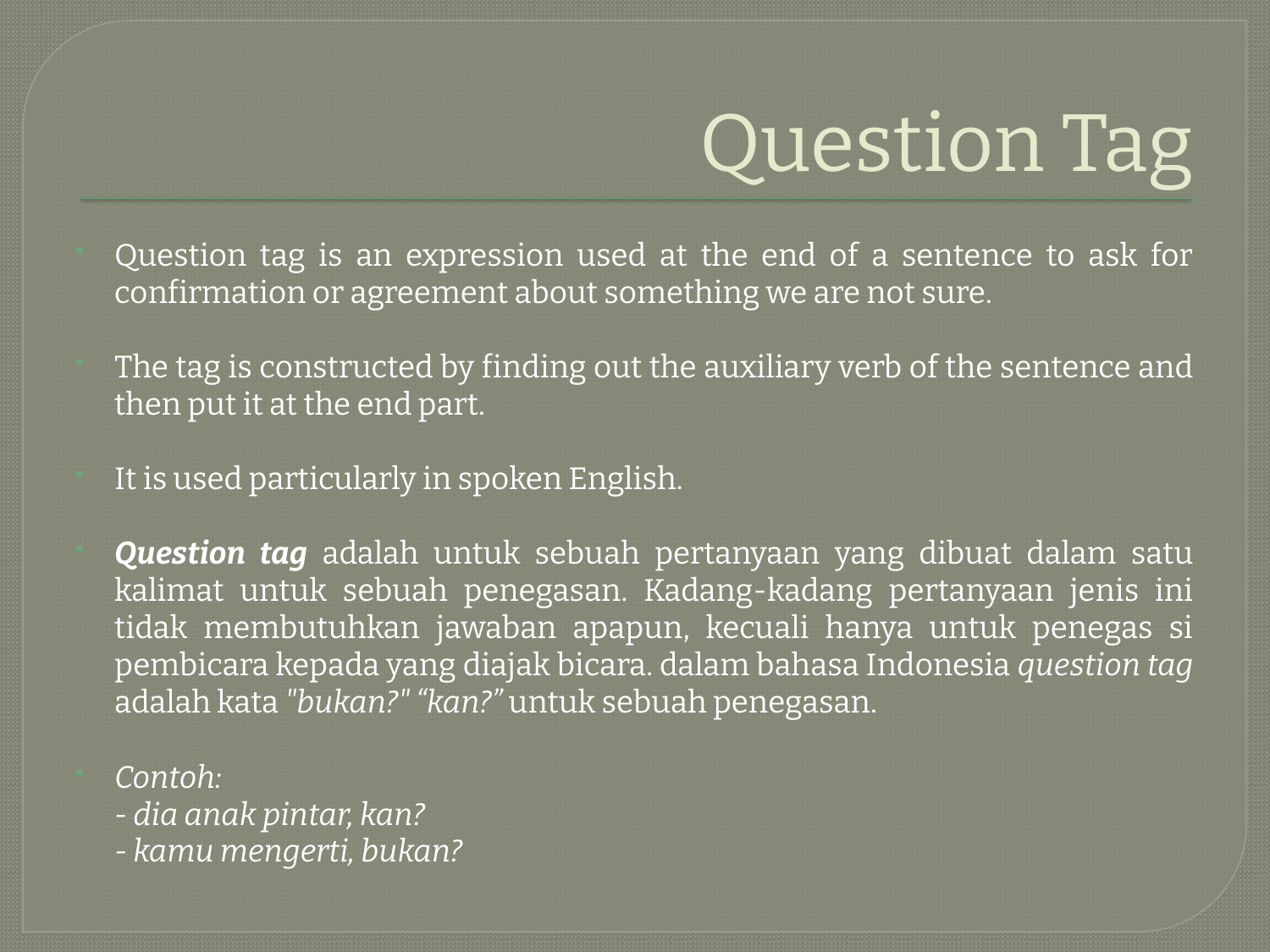

# Question Tag
Question tag is an expression used at the end of a sentence to ask for confirmation or agreement about something we are not sure.

The tag is constructed by finding out the auxiliary verb of the sentence and then put it at the end part.

It is used particularly in spoken English.

Question tag adalah untuk sebuah pertanyaan yang dibuat dalam satu kalimat untuk sebuah penegasan. Kadang-kadang pertanyaan jenis ini tidak membutuhkan jawaban apapun, kecuali hanya untuk penegas si pembicara kepada yang diajak bicara. dalam bahasa Indonesia question tag adalah kata "bukan?" “kan?” untuk sebuah penegasan.

Contoh:
	- dia anak pintar, kan?
	- kamu mengerti, bukan?